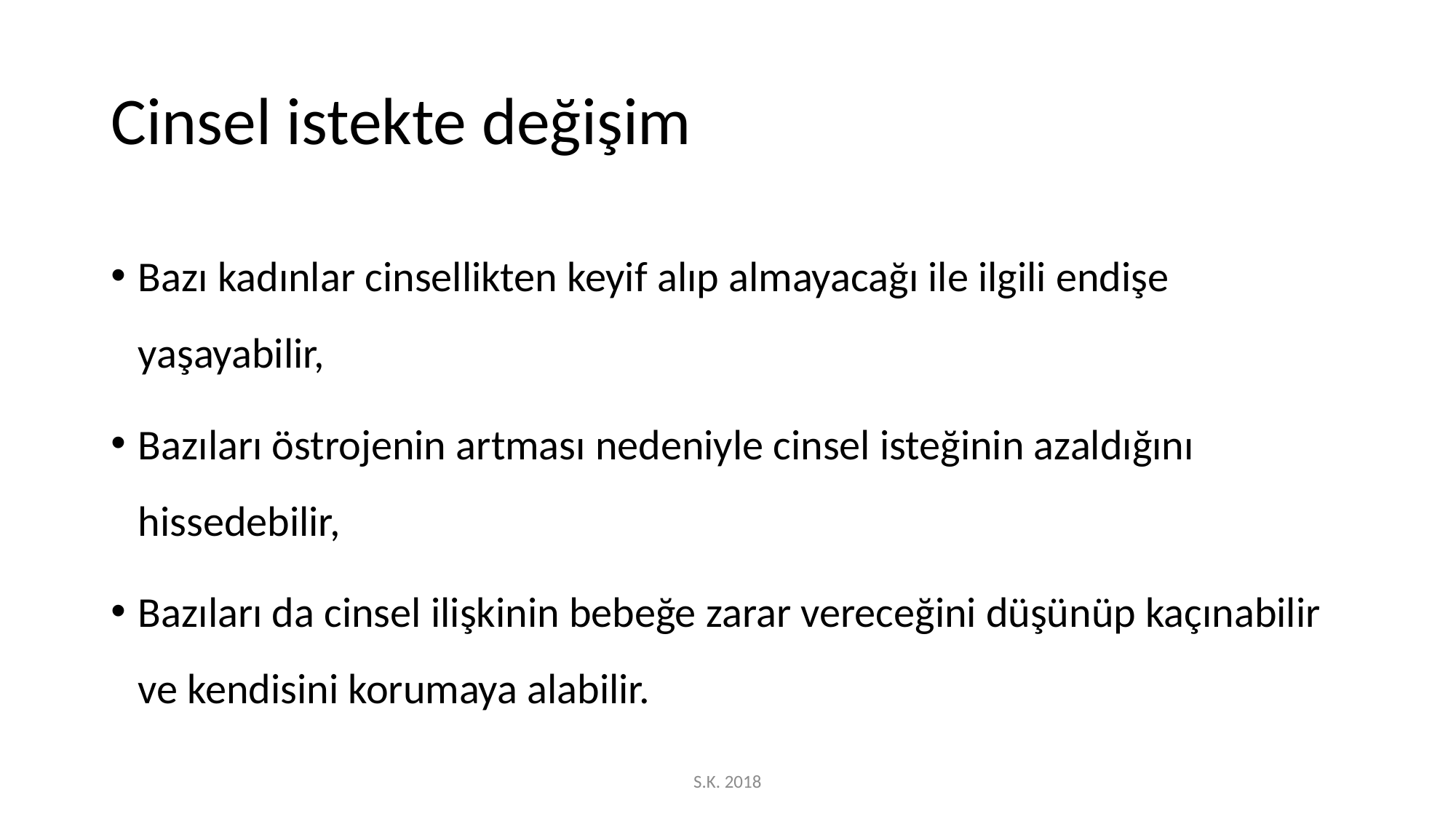

# Cinsel istekte değişim
Bazı kadınlar cinsellikten keyif alıp almayacağı ile ilgili endişe yaşayabilir,
Bazıları östrojenin artması nedeniyle cinsel isteğinin azaldığını hissedebilir,
Bazıları da cinsel ilişkinin bebeğe zarar vereceğini düşünüp kaçınabilir ve kendisini korumaya alabilir.

S.K. 2018